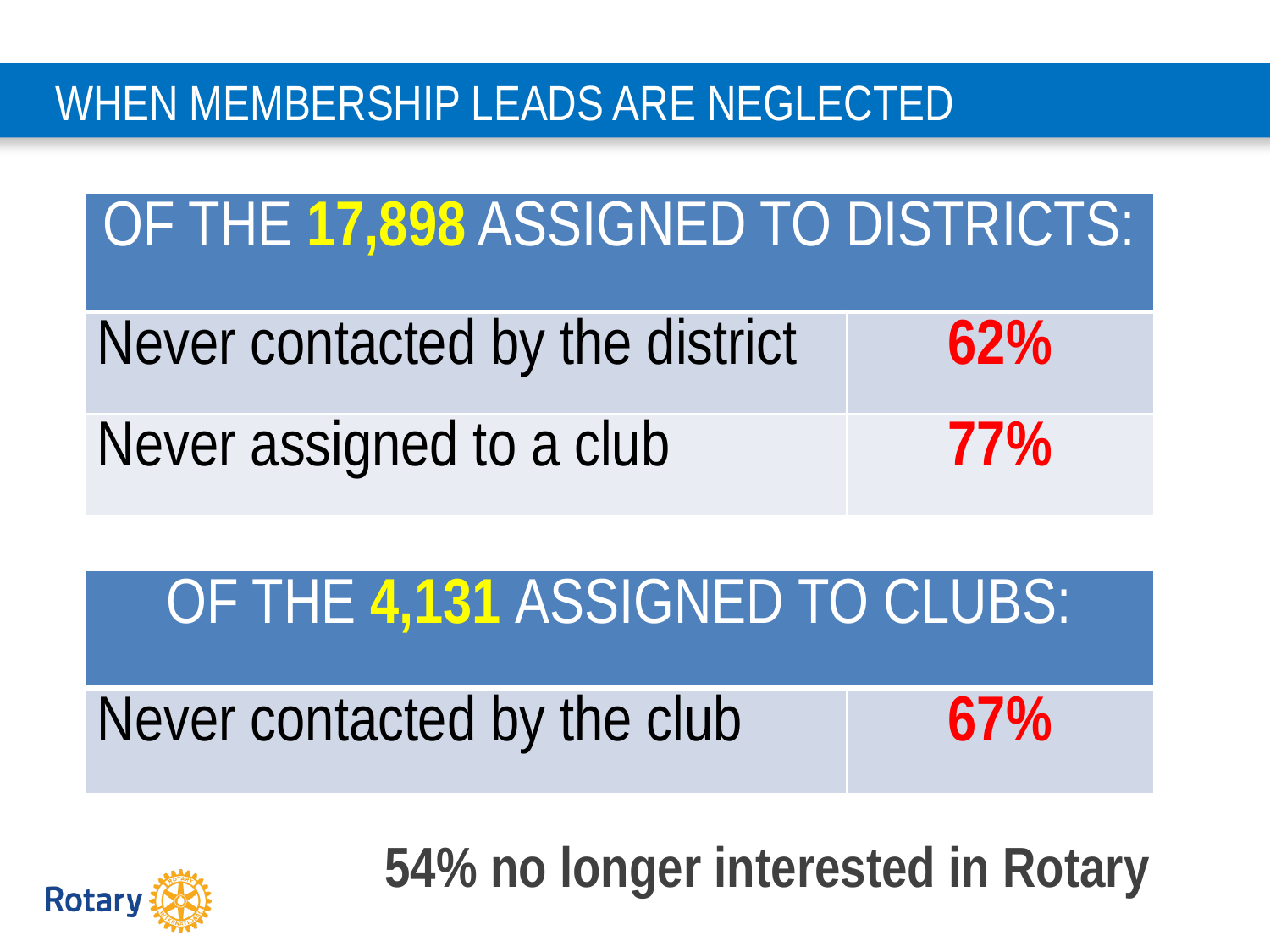

# WHEN MEMBERSHIP LEADS ARE NEGLECTED
| OF THE 17,898 ASSIGNED TO DISTRICTS: |  |
| --- | --- |
| Never contacted by the district | 62% |
| Never assigned to a club | 77% |
| OF THE 4,131 ASSIGNED TO CLUBS: |  |
| --- | --- |
| Never contacted by the club | 67% |
54% no longer interested in Rotary